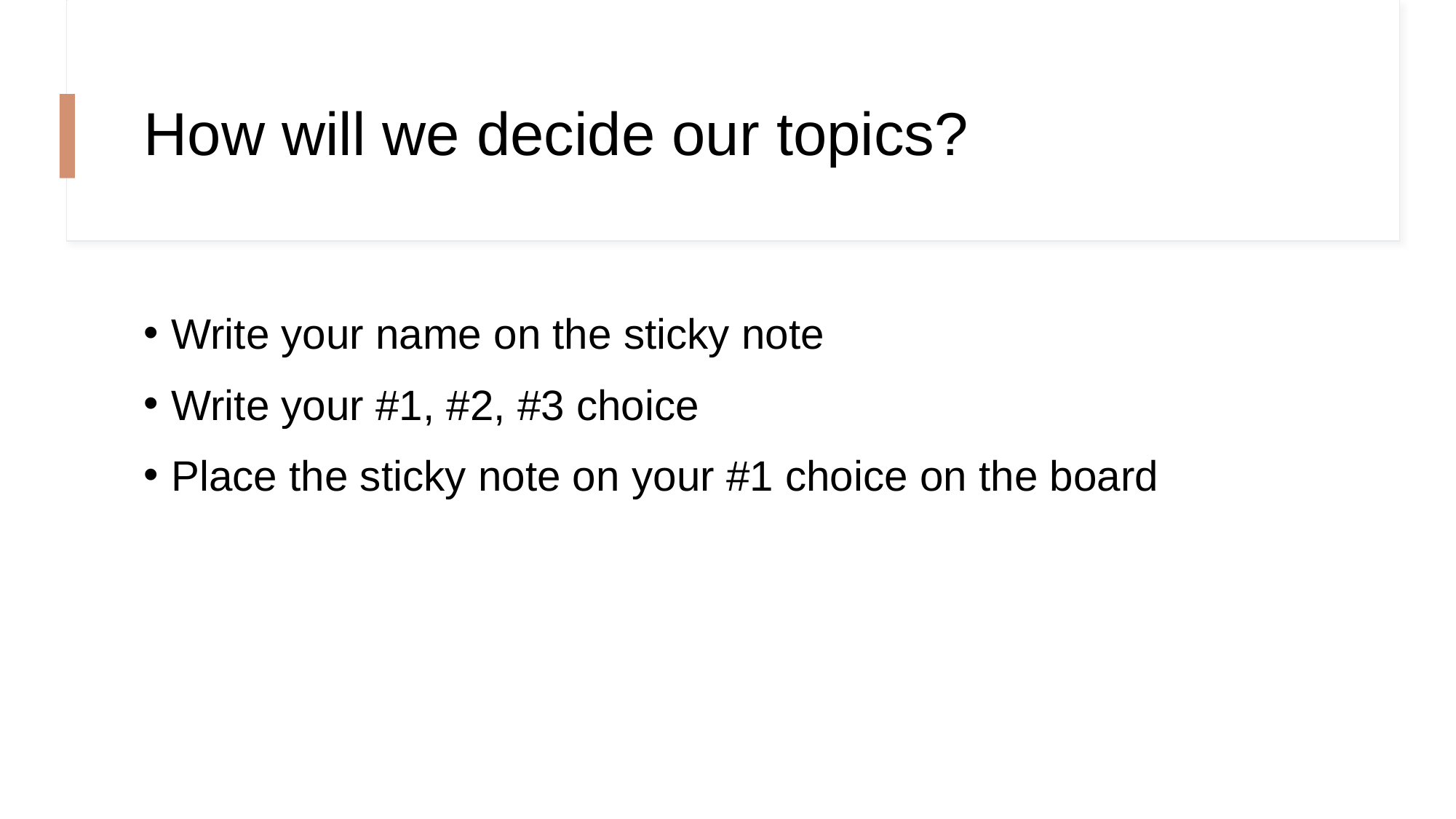

# How will we decide our topics?
Write your name on the sticky note
Write your #1, #2, #3 choice
Place the sticky note on your #1 choice on the board